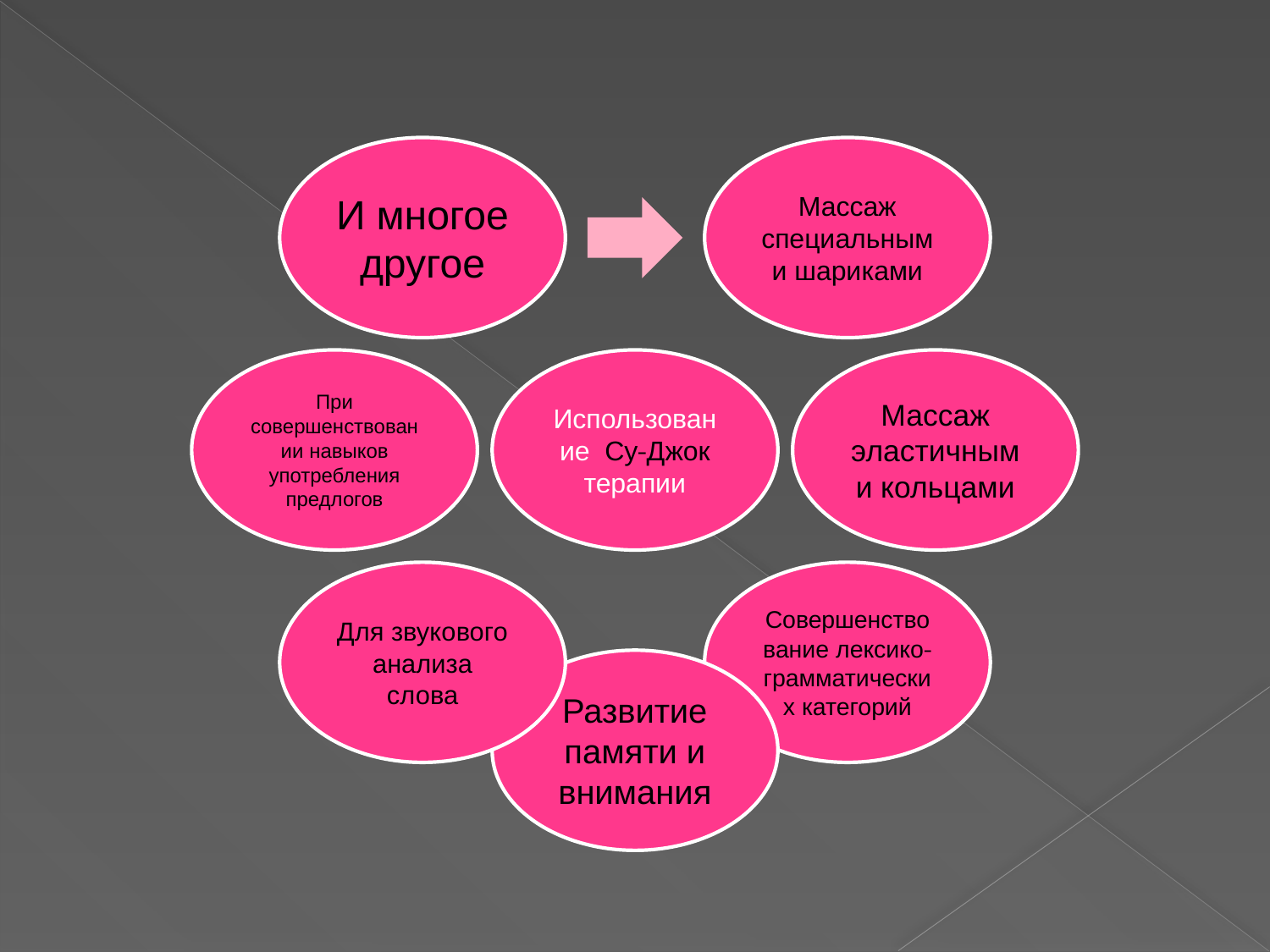

#
Использование  Су-Джок терапии
Массаж специальными шариками
Массаж эластичными кольцами
Совершенствование лексико-грамматических категорий
Развитие памяти и внимания
Для звукового анализа слова
При совершенствовании навыков употребления предлогов
И многое другое